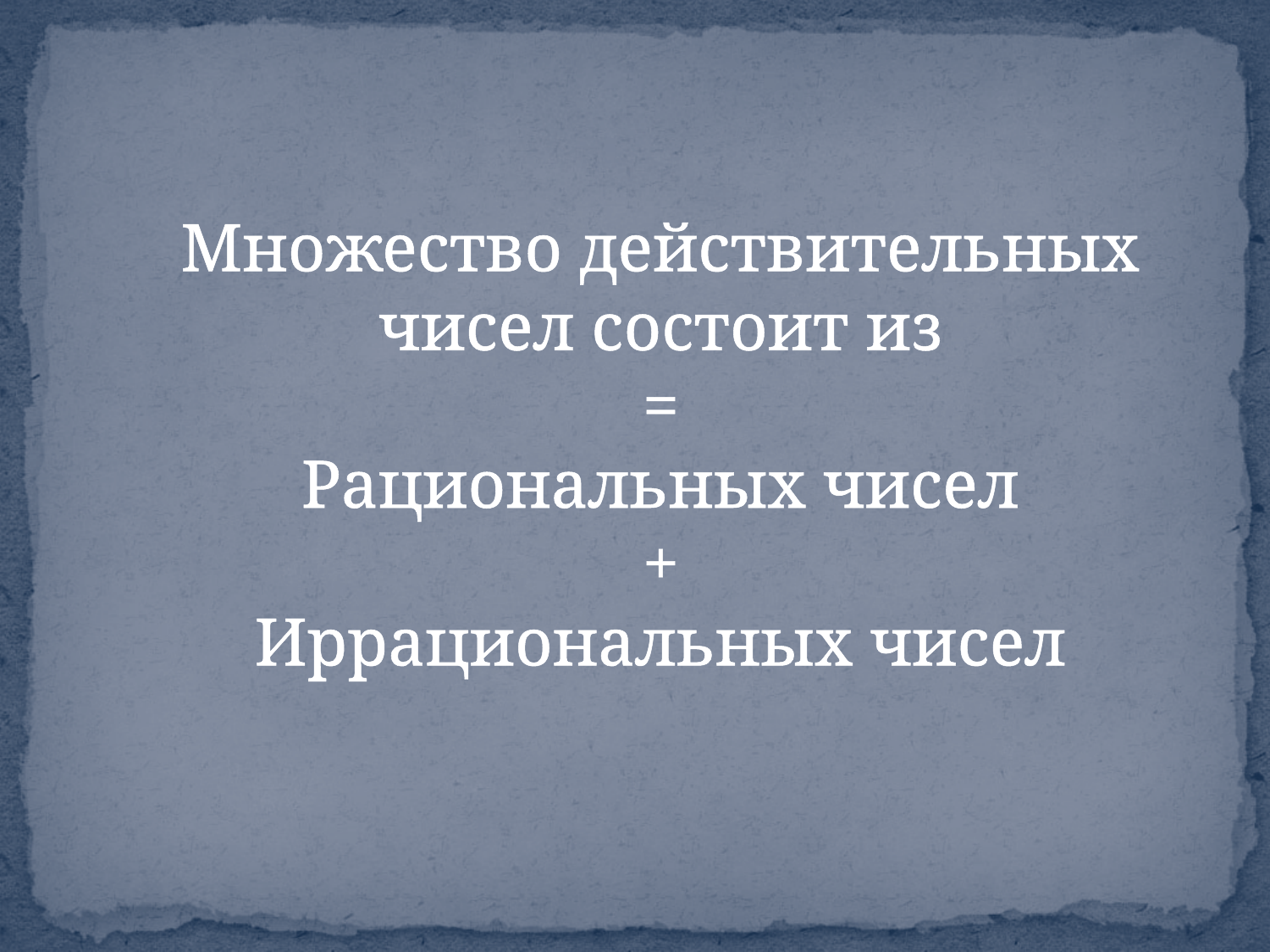

# Множество действительных чисел состоит из = Рациональных чисел + Иррациональных чисел